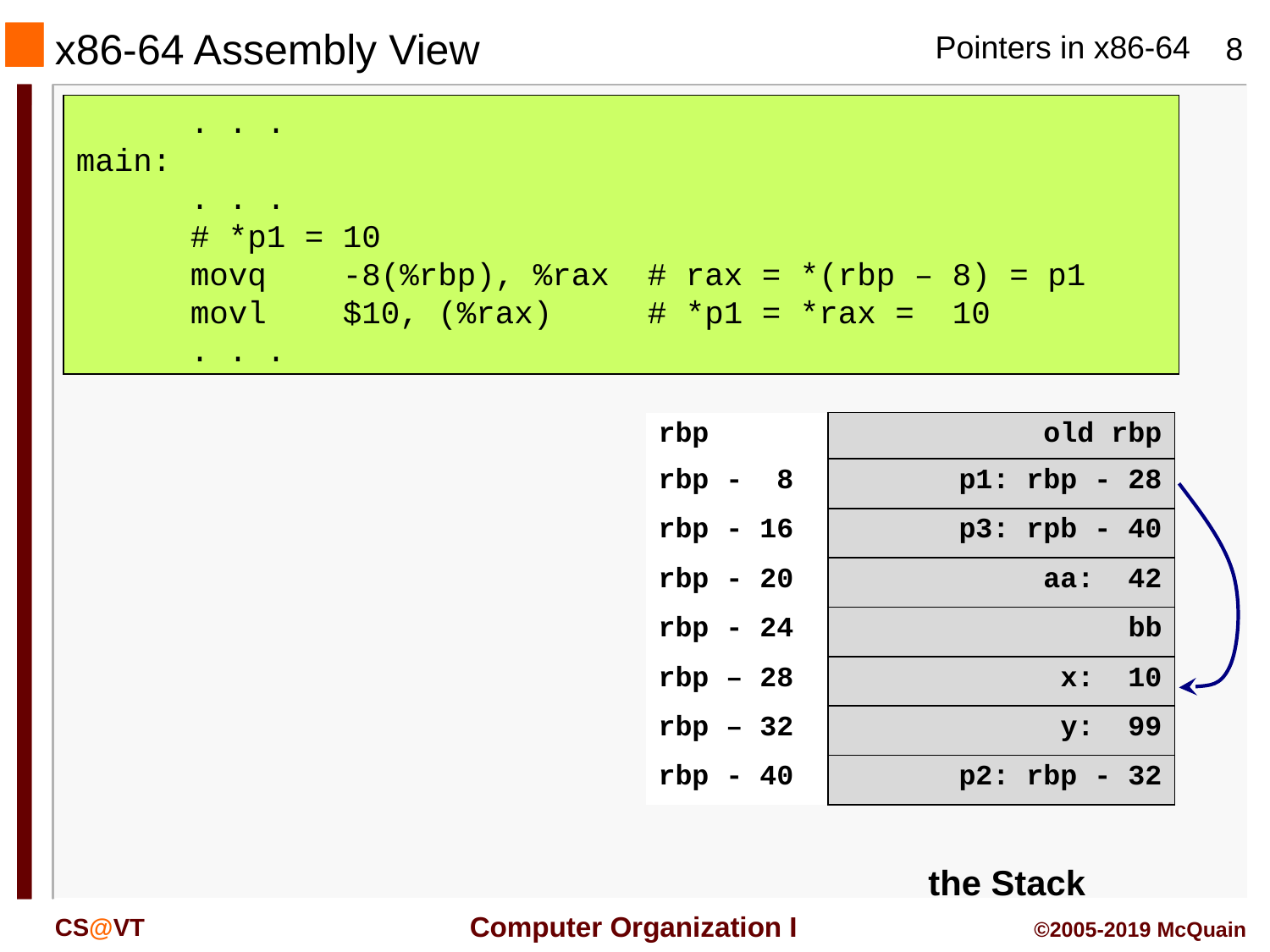

# x86-64 Assembly View
      . . .
main:
      . . .
      # *p1 = 10
      movq    -8(%rbp), %rax  # rax = *(rbp – 8) = p1
      movl    $10, (%rax)     # *p1 = *rax =  10
      . . .
| rbp | old rbp |
| --- | --- |
| rbp - 8 | p1: rbp - 28 |
| rbp - 16 | p3: rpb - 40 |
| rbp - 20 | aa: 42 |
| rbp - 24 | bb |
| rbp – 28 | x: 10 |
| rbp – 32 | y: 99 |
| rbp - 40 | p2: rbp - 32 |

the Stack